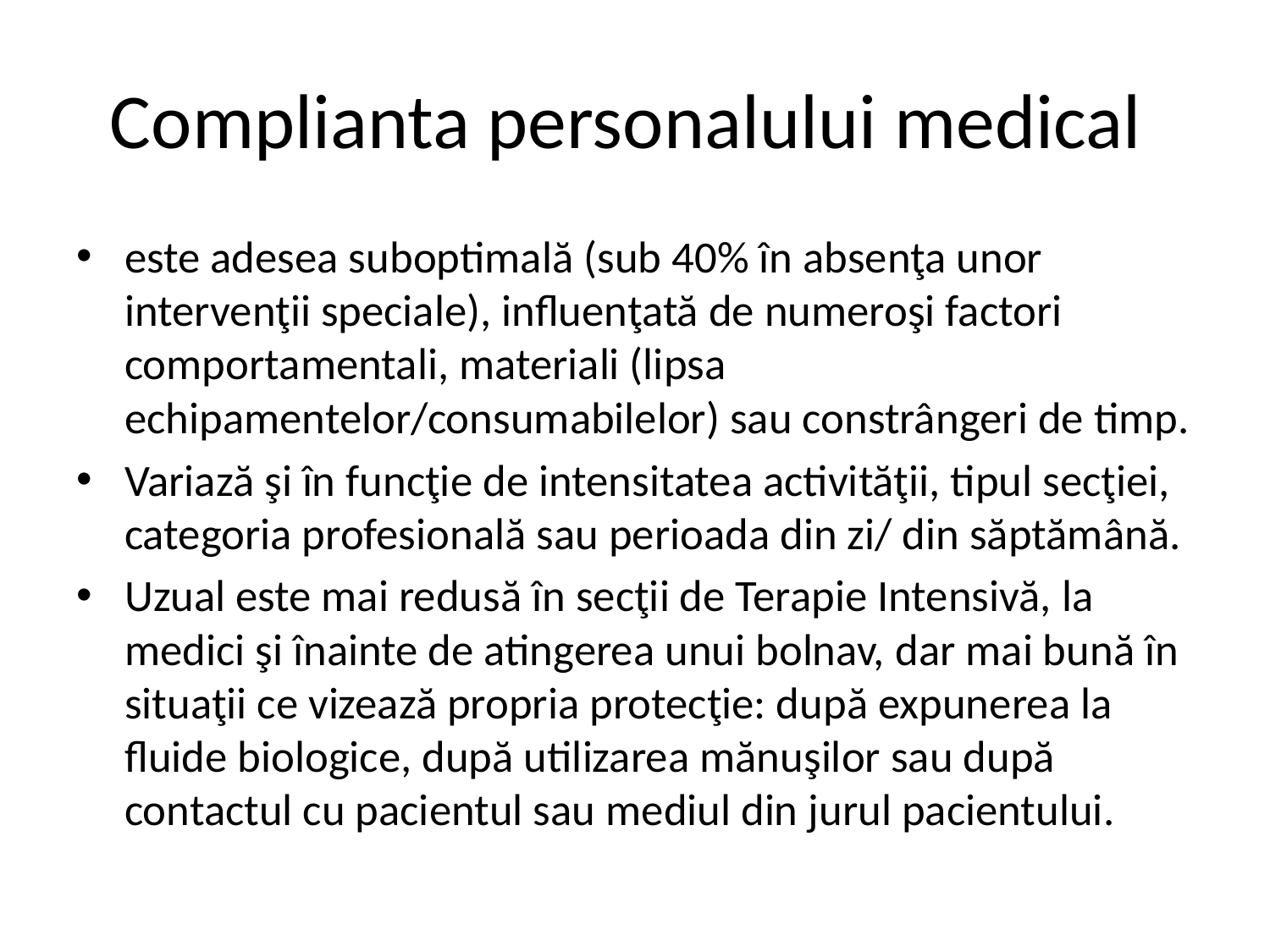

# Complianta personalului medical
este adesea suboptimală (sub 40% în absenţa unor intervenţii speciale), influenţată de numeroşi factori comportamentali, materiali (lipsa echipamentelor/consumabilelor) sau constrângeri de timp.
Variază şi în funcţie de intensitatea activităţii, tipul secţiei, categoria profesională sau perioada din zi/ din săptămână.
Uzual este mai redusă în secţii de Terapie Intensivă, la medici şi înainte de atingerea unui bolnav, dar mai bună în situaţii ce vizează propria protecţie: după expunerea la fluide biologice, după utilizarea mănuşilor sau după contactul cu pacientul sau mediul din jurul pacientului.